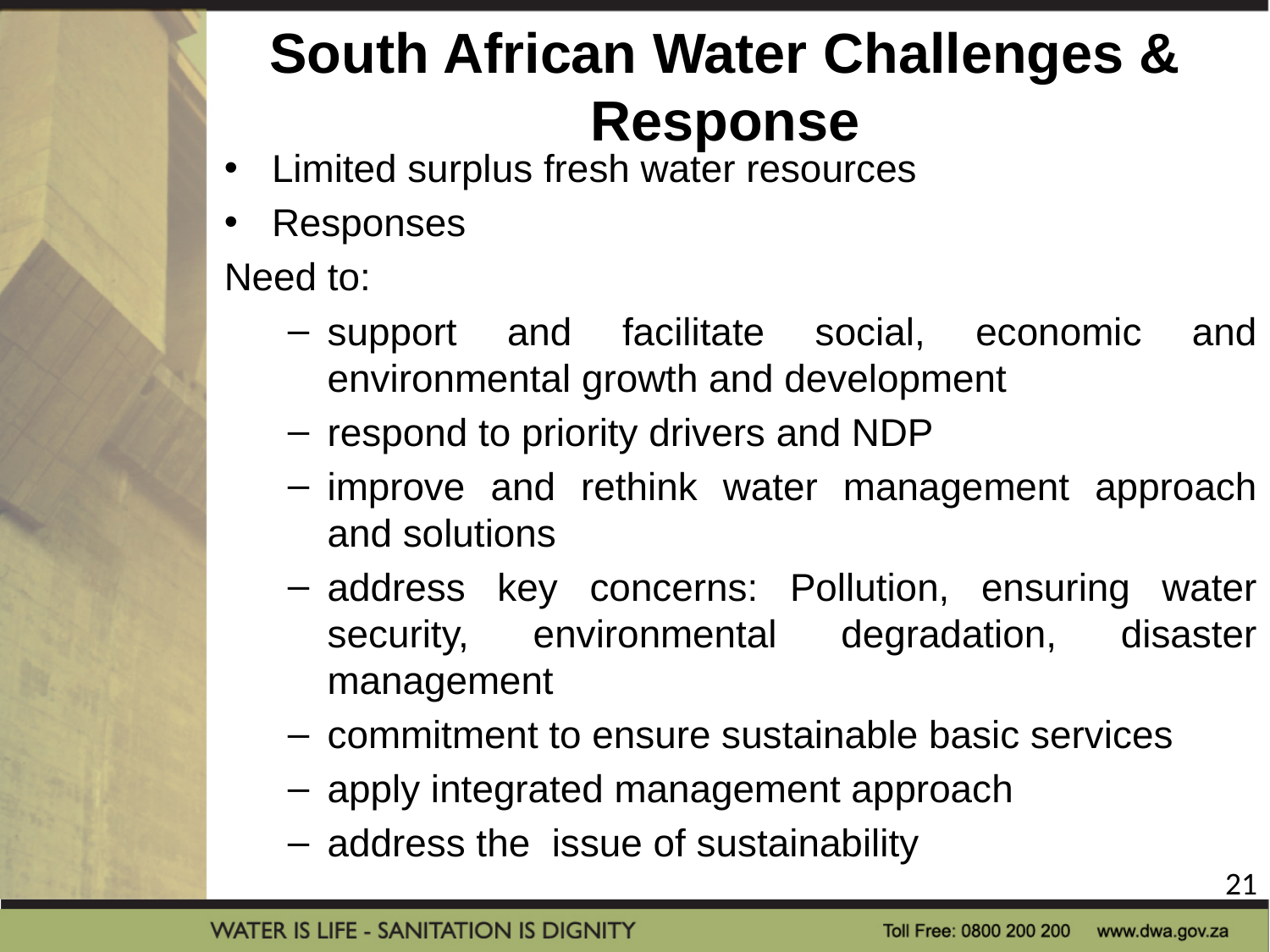

# South African Water Challenges & Response
Limited surplus fresh water resources
Responses
Need to:
support and facilitate social, economic and environmental growth and development
respond to priority drivers and NDP
improve and rethink water management approach and solutions
address key concerns: Pollution, ensuring water security, environmental degradation, disaster management
commitment to ensure sustainable basic services
apply integrated management approach
address the  issue of sustainability
21